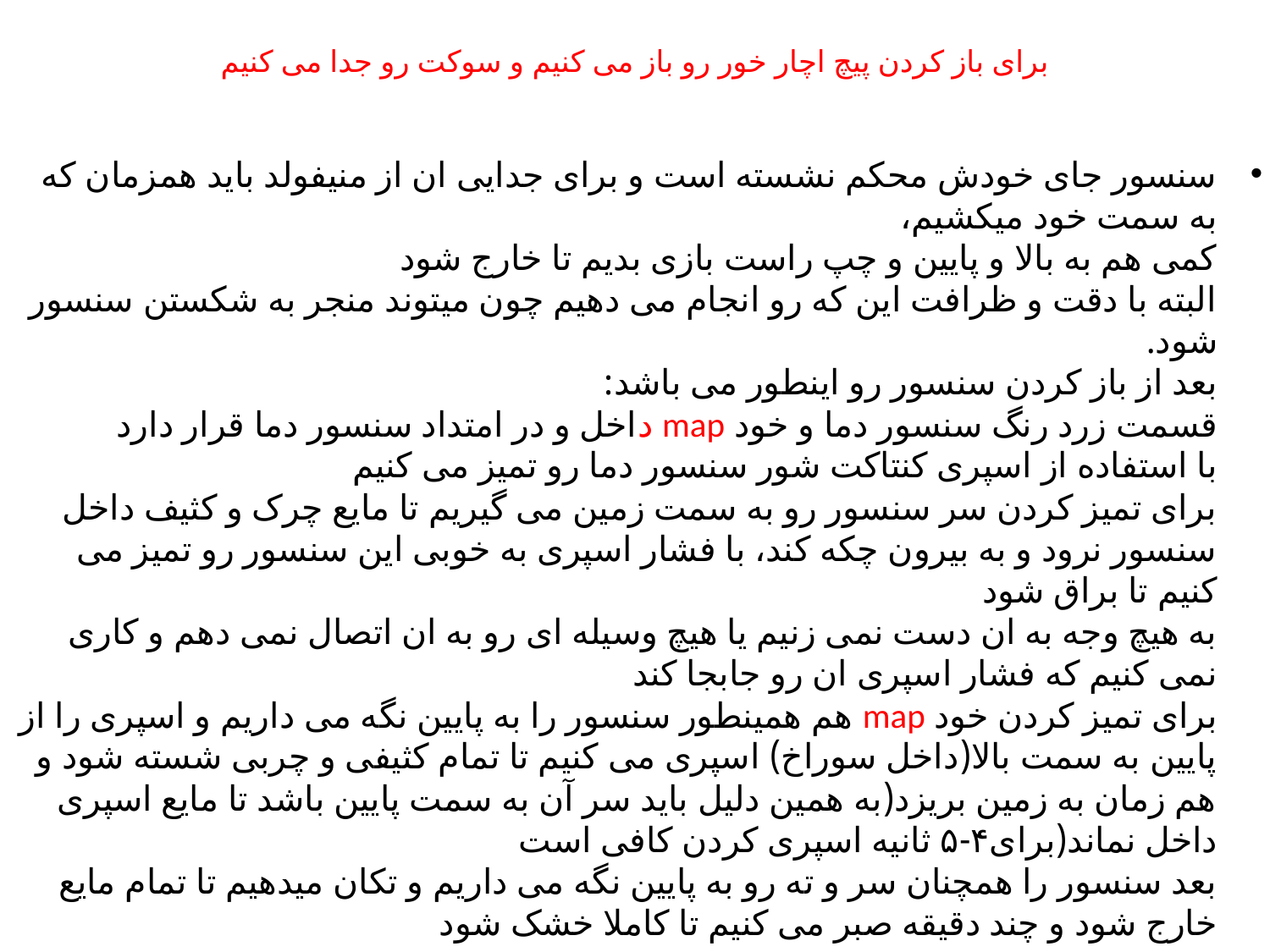

# برای باز کردن پیچ اچار خور رو باز می کنیم و سوکت رو جدا می کنیم
سنسور جای خودش محکم نشسته است و برای جدایی ان از منیفولد باید همزمان که به سمت خود میکشیم،
کمی هم به بالا و پایین و چپ راست بازی بدیم تا خارج شود
البته با دقت و ظرافت این که رو انجام می دهیم چون میتوند منجر به شکستن سنسور شود.
بعد از باز کردن سنسور رو اینطور می باشد:
قسمت زرد رنگ سنسور دما و خود map داخل و در امتداد سنسور دما قرار دارد
با استفاده از اسپری کنتاکت شور سنسور دما رو تمیز می کنیم
برای تمیز کردن سر سنسور رو به سمت زمین می گیریم تا مایع چرک و کثیف داخل سنسور نرود و به بیرون چکه کند، با فشار اسپری به خوبی این سنسور رو تمیز می کنیم تا براق شود
به هیچ وجه به ان دست نمی زنیم یا هیچ وسیله ای رو به ان اتصال نمی دهم و کاری نمی کنیم که فشار اسپری ان رو جابجا کند
برای تمیز کردن خود map هم همینطور سنسور را به پایین نگه می داریم و اسپری را از پایین به سمت بالا(داخل سوراخ) اسپری می کنیم تا تمام کثیفی و چربی شسته شود و هم زمان به زمین بریزد(به همین دلیل باید سر آن به سمت پایین باشد تا مایع اسپری داخل نماند(برای۴-۵ ثانیه اسپری کردن کافی است
بعد سنسور را همچنان سر و ته رو به پایین نگه می داریم و تکان میدهیم تا تمام مایع خارج شود و چند دقیقه صبر می کنیم تا کاملا خشک شود